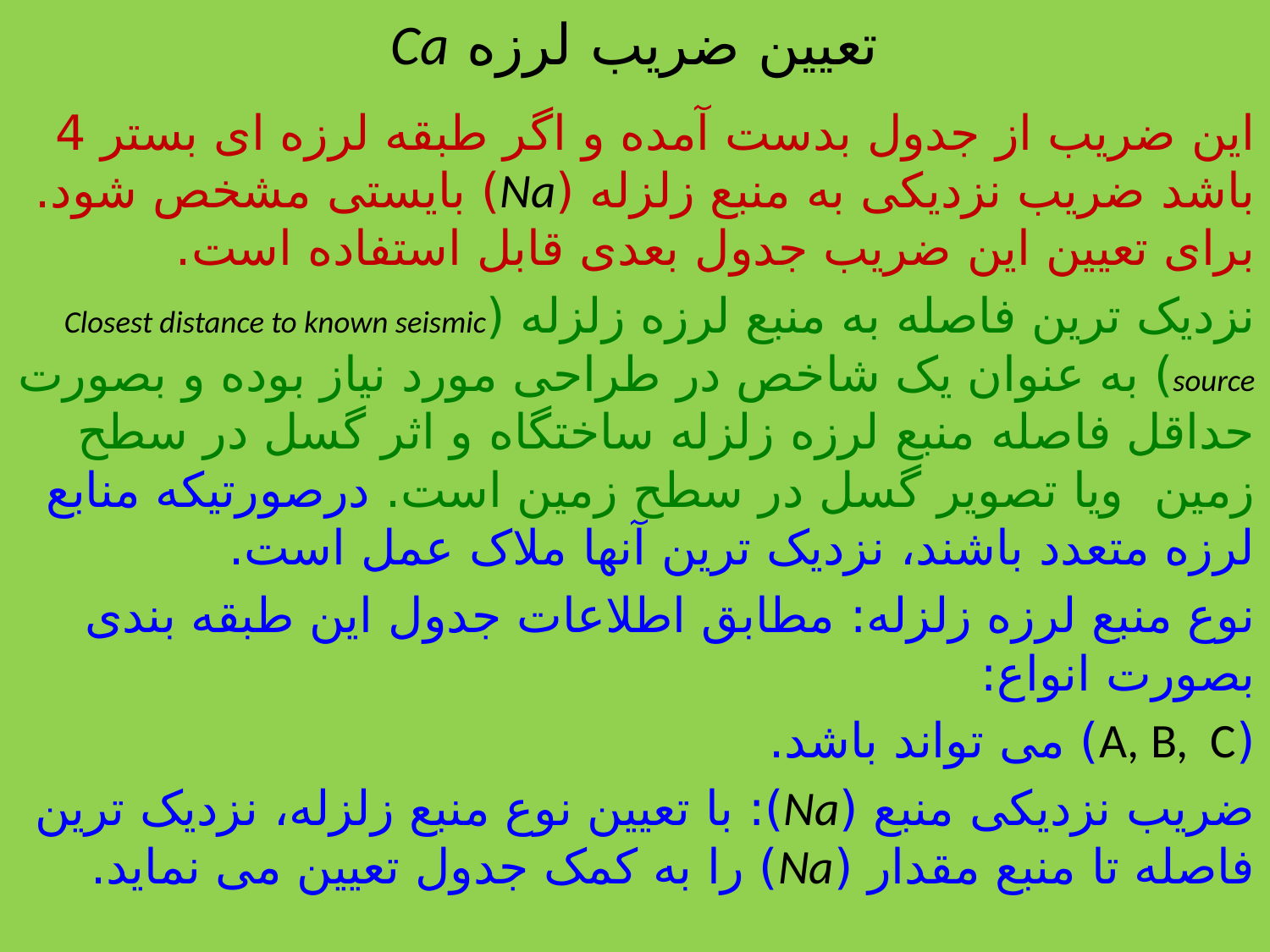

# تعیین ضریب لرزه Ca
این ضریب از جدول بدست آمده و اگر طبقه لرزه ای بستر 4 باشد ضریب نزدیکی به منبع زلزله (Na) بایستی مشخص شود. برای تعیین این ضریب جدول بعدی قابل استفاده است.
نزدیک ترین فاصله به منبع لرزه زلزله (Closest distance to known seismic source) به عنوان یک شاخص در طراحی مورد نیاز بوده و بصورت حداقل فاصله منبع لرزه زلزله ساختگاه و اثر گسل در سطح زمین  ویا تصویر گسل در سطح زمین است. درصورتیکه منابع لرزه متعدد باشند، نزدیک ترین آنها ملاک عمل است.
نوع منبع لرزه زلزله: مطابق اطلاعات جدول این طبقه بندی بصورت انواع:
(A, B,  C) می تواند باشد.
ضریب نزدیکی منبع (Na): با تعیین نوع منبع زلزله، نزدیک ترین فاصله تا منبع مقدار (Na) را به کمک جدول تعیین می نماید.